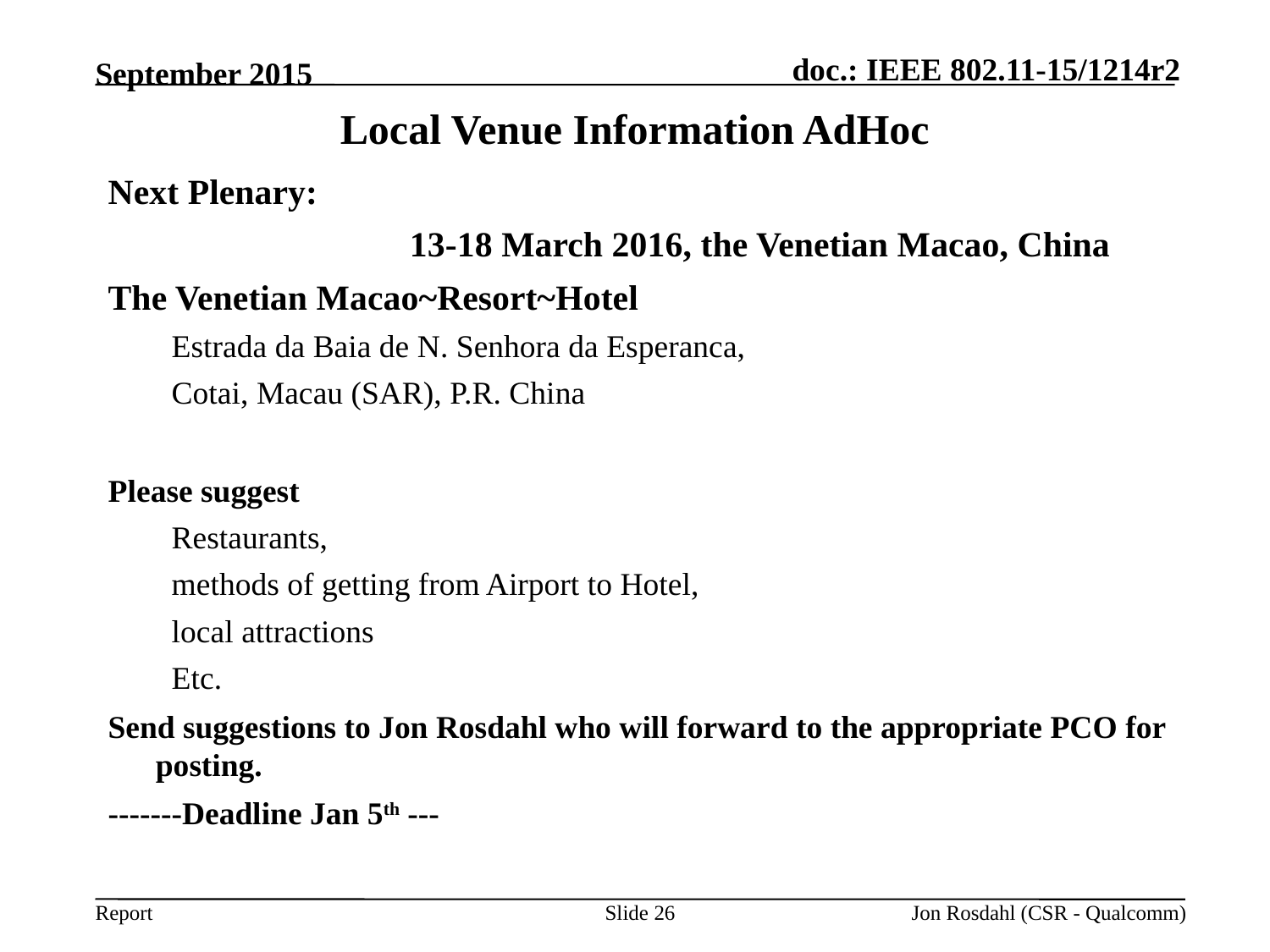

September 2015
# Local Venue Information AdHoc
Next Plenary:
			13-18 March 2016, the Venetian Macao, China
The Venetian Macao~Resort~Hotel
Estrada da Baia de N. Senhora da Esperanca,
Cotai, Macau (SAR), P.R. China

Please suggest
Restaurants,
methods of getting from Airport to Hotel,
local attractions
Etc.
Send suggestions to Jon Rosdahl who will forward to the appropriate PCO for posting.
-------Deadline Jan 5th ---
Jon Rosdahl (CSR - Qualcomm)
Slide 26